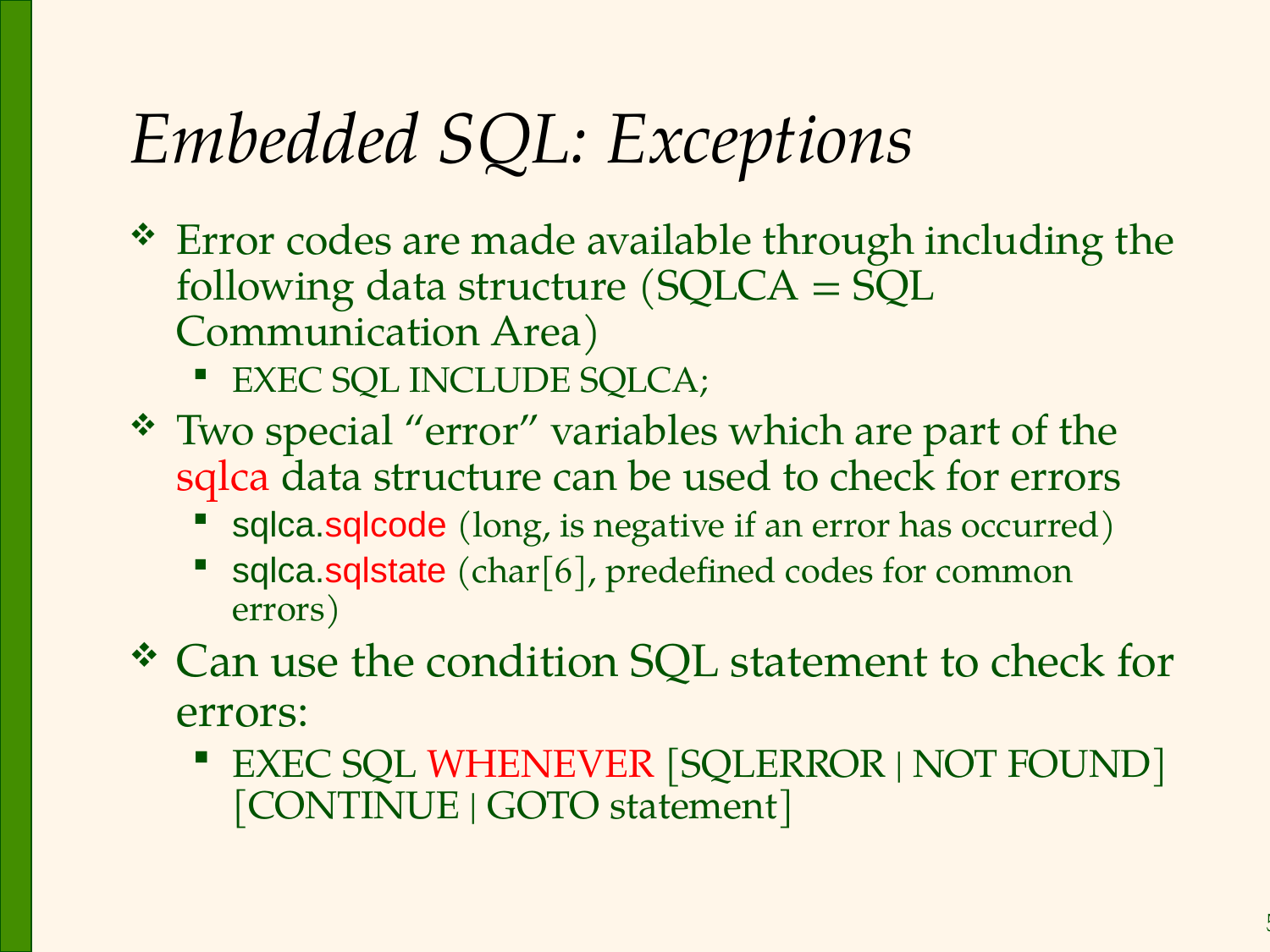

# Embedded SQL: Exceptions
Error codes are made available through including the following data structure (SQLCA = SQL Communication Area)
EXEC SQL INCLUDE SQLCA;
Two special “error” variables which are part of the sqlca data structure can be used to check for errors
sqlca.sqlcode (long, is negative if an error has occurred)
sqlca.sqlstate (char[6], predefined codes for common errors)
Can use the condition SQL statement to check for errors:
EXEC SQL WHENEVER [SQLERROR | NOT FOUND] [CONTINUE | GOTO statement]